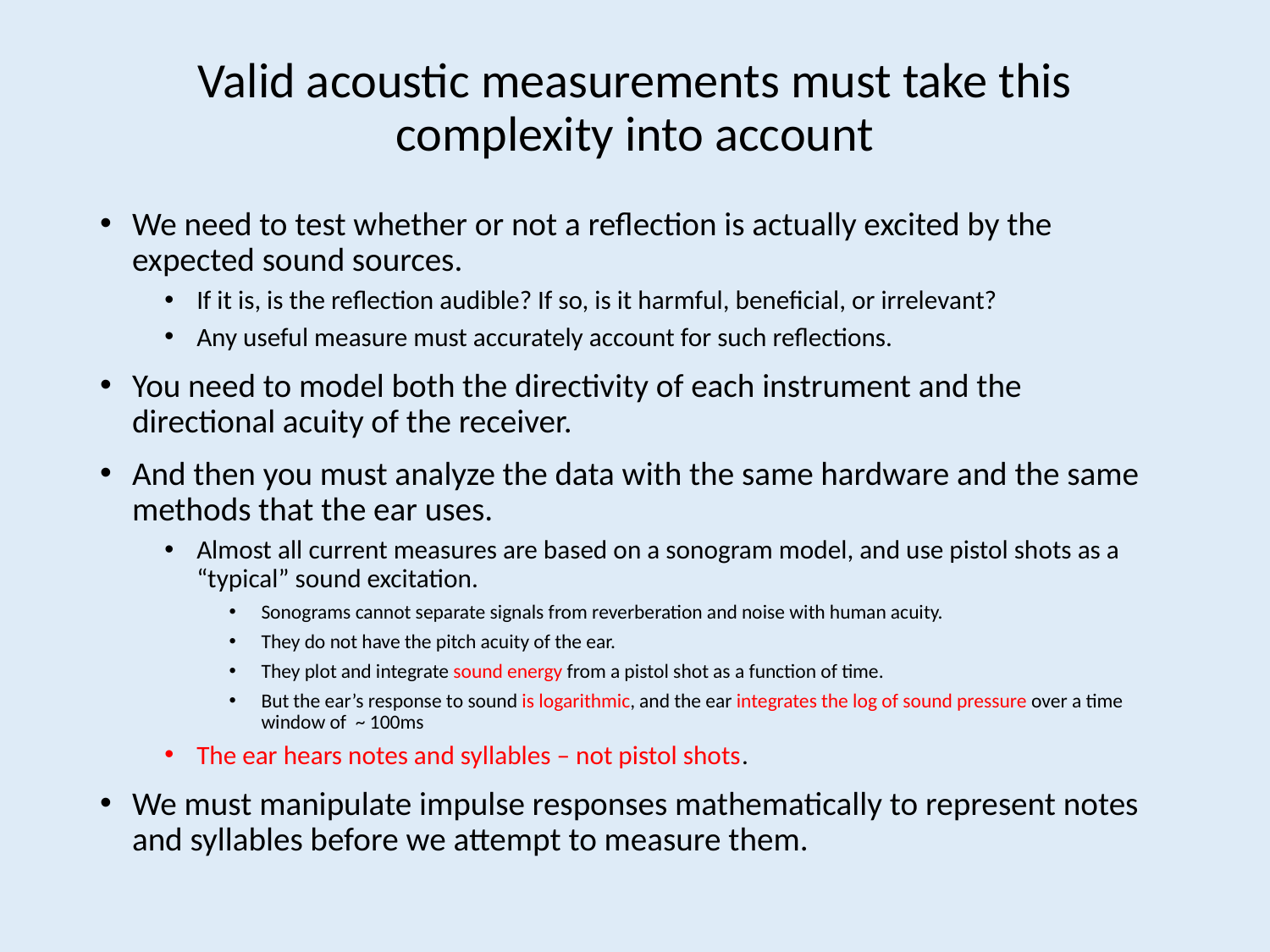

# Valid acoustic measurements must take this complexity into account
We need to test whether or not a reflection is actually excited by the expected sound sources.
If it is, is the reflection audible? If so, is it harmful, beneficial, or irrelevant?
Any useful measure must accurately account for such reflections.
You need to model both the directivity of each instrument and the directional acuity of the receiver.
And then you must analyze the data with the same hardware and the same methods that the ear uses.
Almost all current measures are based on a sonogram model, and use pistol shots as a “typical” sound excitation.
Sonograms cannot separate signals from reverberation and noise with human acuity.
They do not have the pitch acuity of the ear.
They plot and integrate sound energy from a pistol shot as a function of time.
But the ear’s response to sound is logarithmic, and the ear integrates the log of sound pressure over a time window of  ~ 100ms
The ear hears notes and syllables – not pistol shots.
We must manipulate impulse responses mathematically to represent notes and syllables before we attempt to measure them.